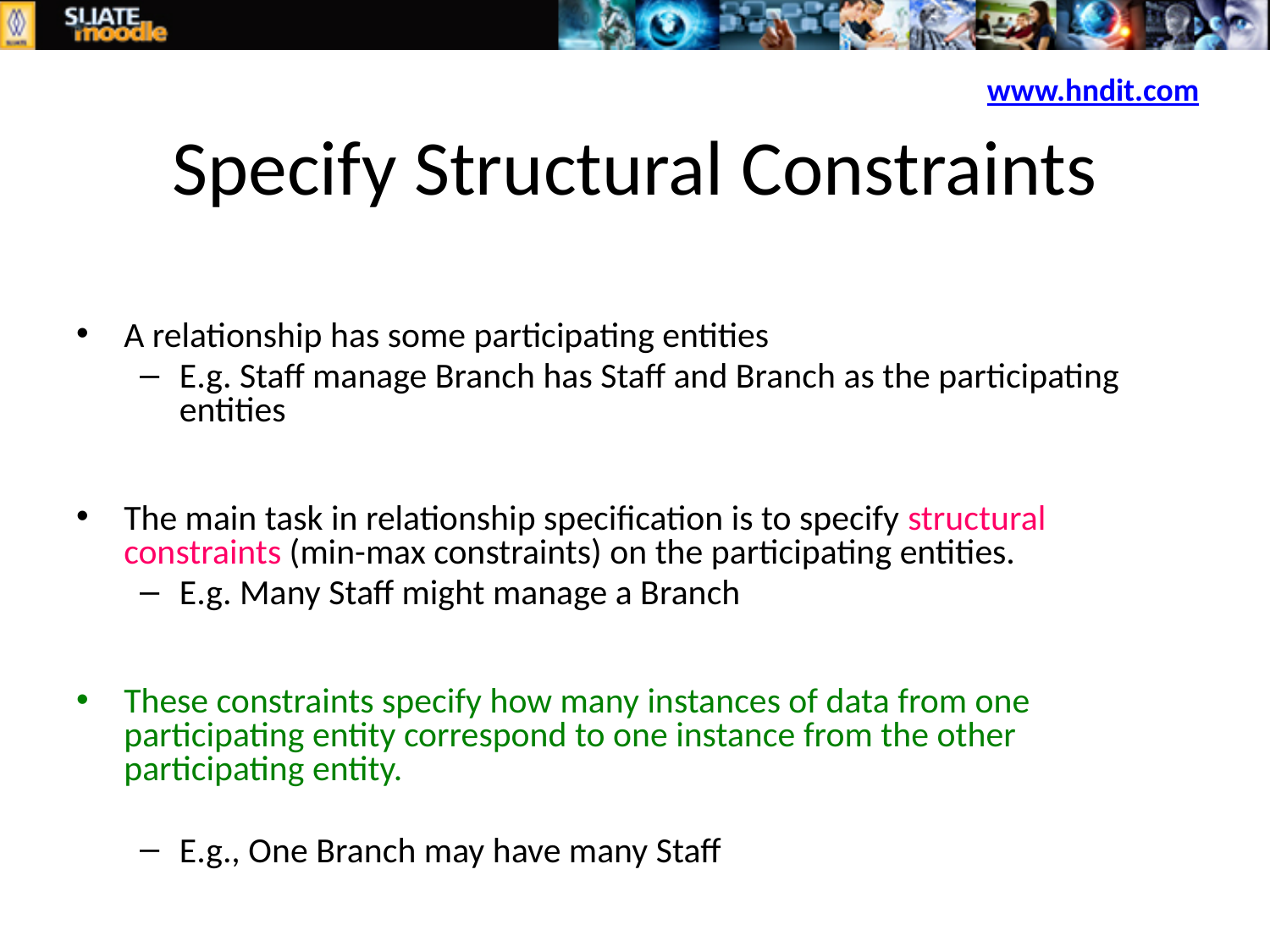

www.hndit.com
# Specify Structural Constraints

A relationship has some participating entities
E.g. Staff manage Branch has Staff and Branch as the participating entities

The main task in relationship specification is to specify structural constraints (min-max constraints) on the participating entities.
E.g. Many Staff might manage a Branch

These constraints specify how many instances of data from one participating entity correspond to one instance from the other participating entity.

E.g., One Branch may have many Staff